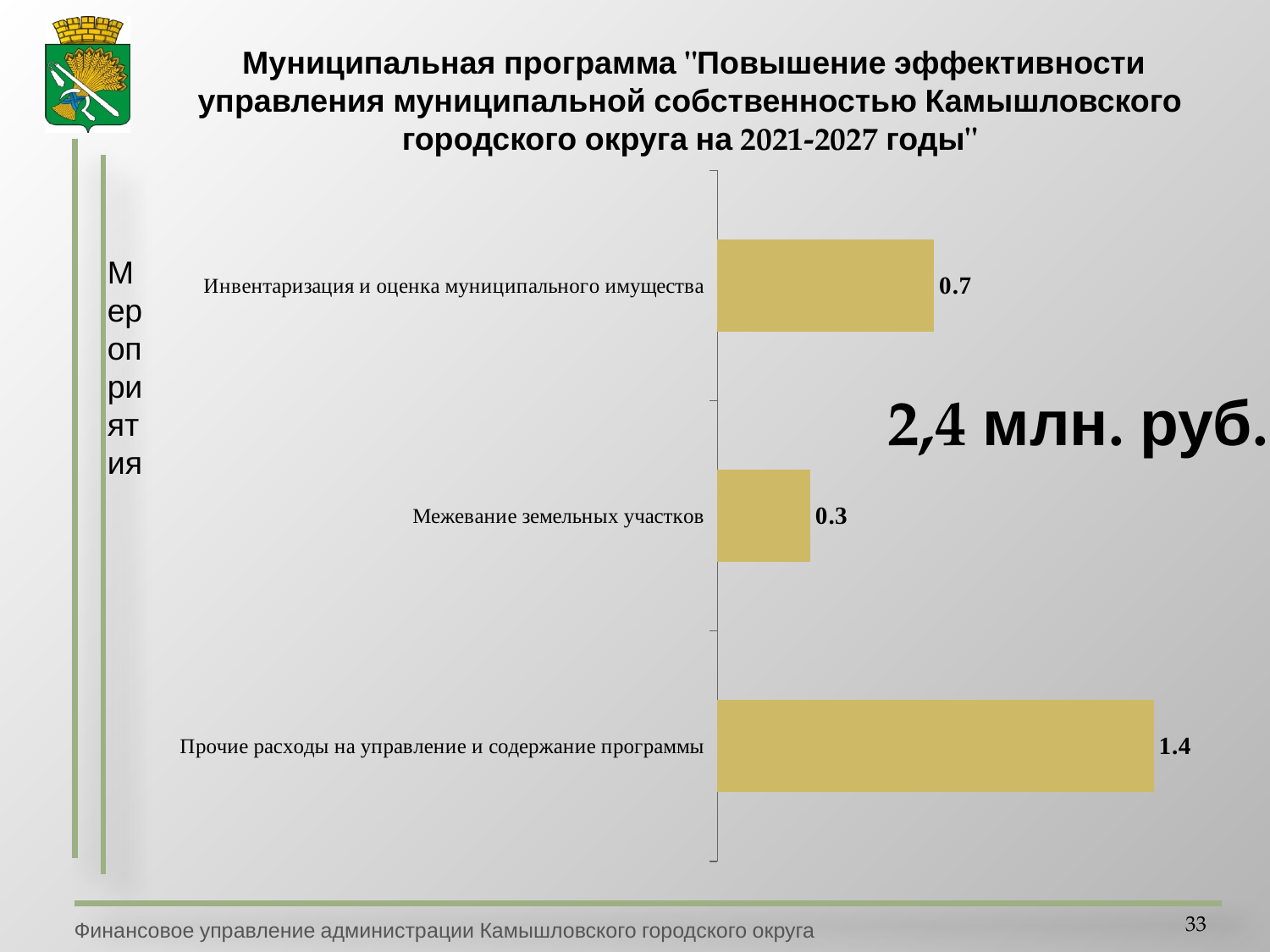

Муниципальная программа "Повышение эффективности управления муниципальной собственностью Камышловского городского округа на 2021-2027 годы"

### Chart

| Category |  |
|---|---|
|         Инвентаризация и оценка муниципального имущества | 0.7000000000000006 |
|         Межевание земельных участков | 0.3000000000000003 |
|         Прочие расходы на управление и содержание программы | 1.41 |
Мероприятия
2,4 млн. руб.
33